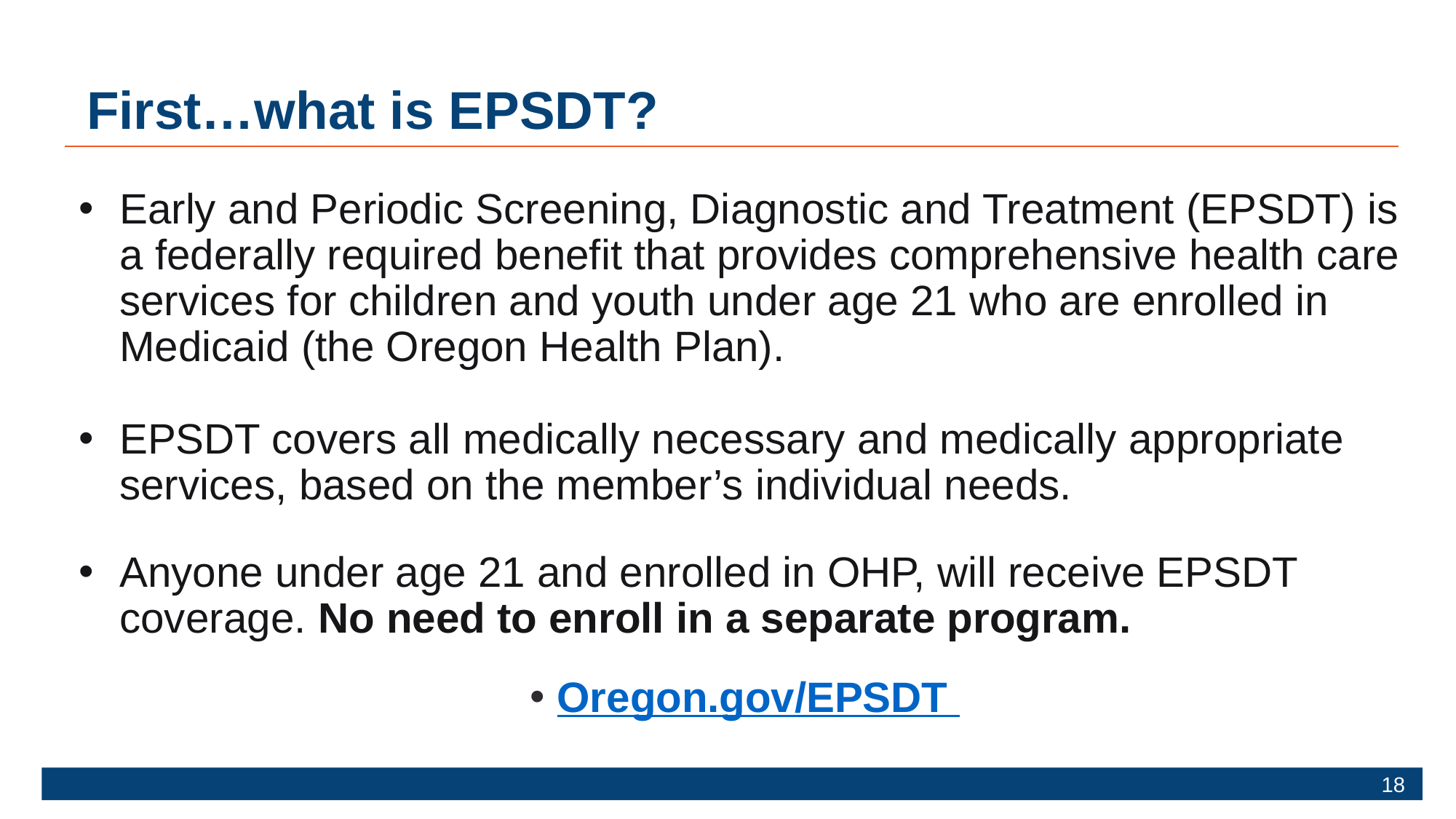

# First…what is EPSDT?
Early and Periodic Screening, Diagnostic and Treatment (EPSDT) is a federally required benefit that provides comprehensive health care services for children and youth under age 21 who are enrolled in Medicaid (the Oregon Health Plan).

EPSDT covers all medically necessary and medically appropriate services, based on the member’s individual needs.

Anyone under age 21 and enrolled in OHP, will receive EPSDT coverage. No need to enroll in a separate program.

Oregon.gov/EPSDT

18